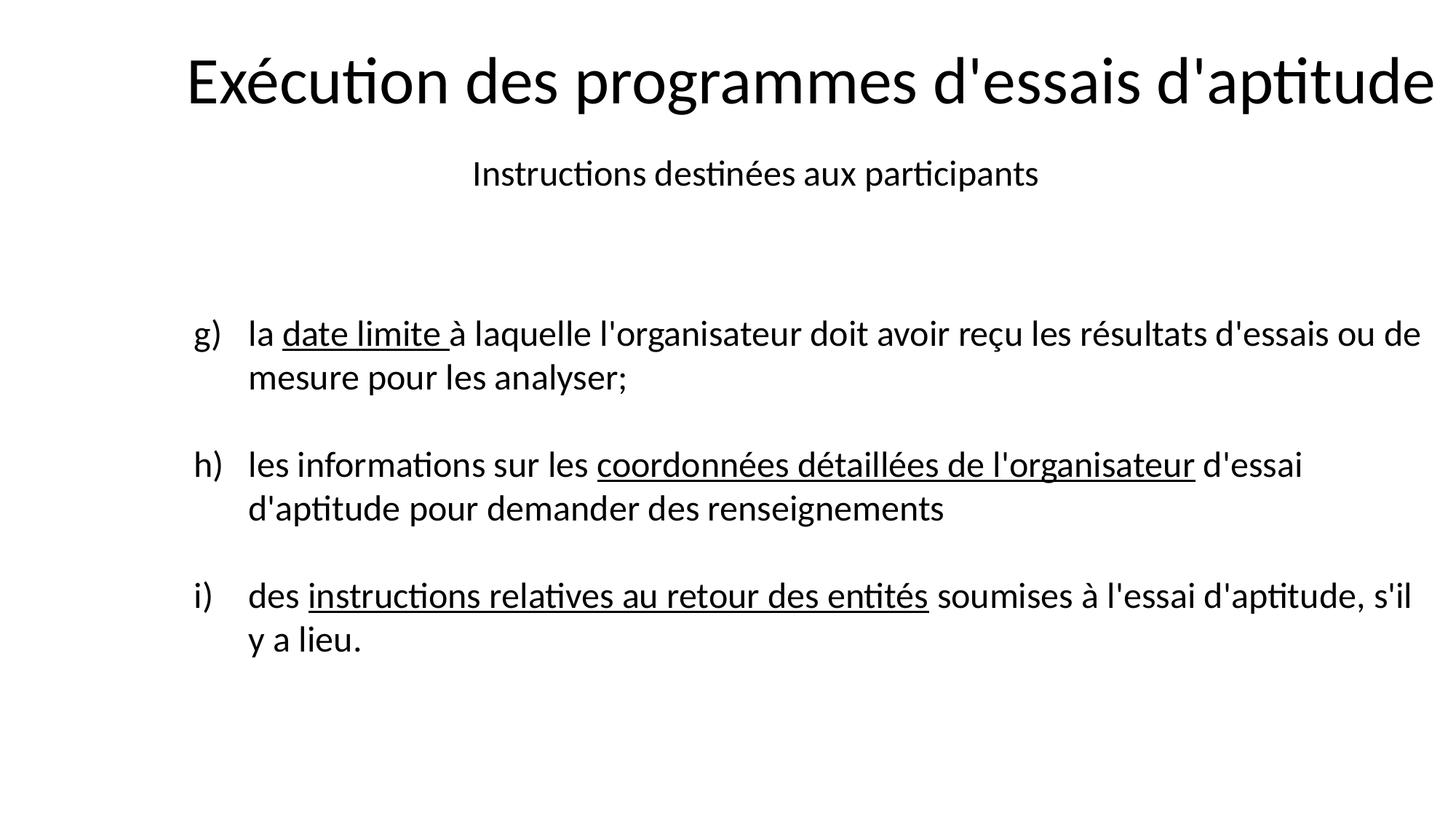

# Exécution des programmes d'essais d'aptitude
Instructions destinées aux participants

la date limite à laquelle l'organisateur doit avoir reçu les résultats d'essais ou de mesure pour les analyser;

les informations sur les coordonnées détaillées de l'organisateur d'essai d'aptitude pour demander des renseignements

des instructions relatives au retour des entités soumises à l'essai d'aptitude, s'il y a lieu.